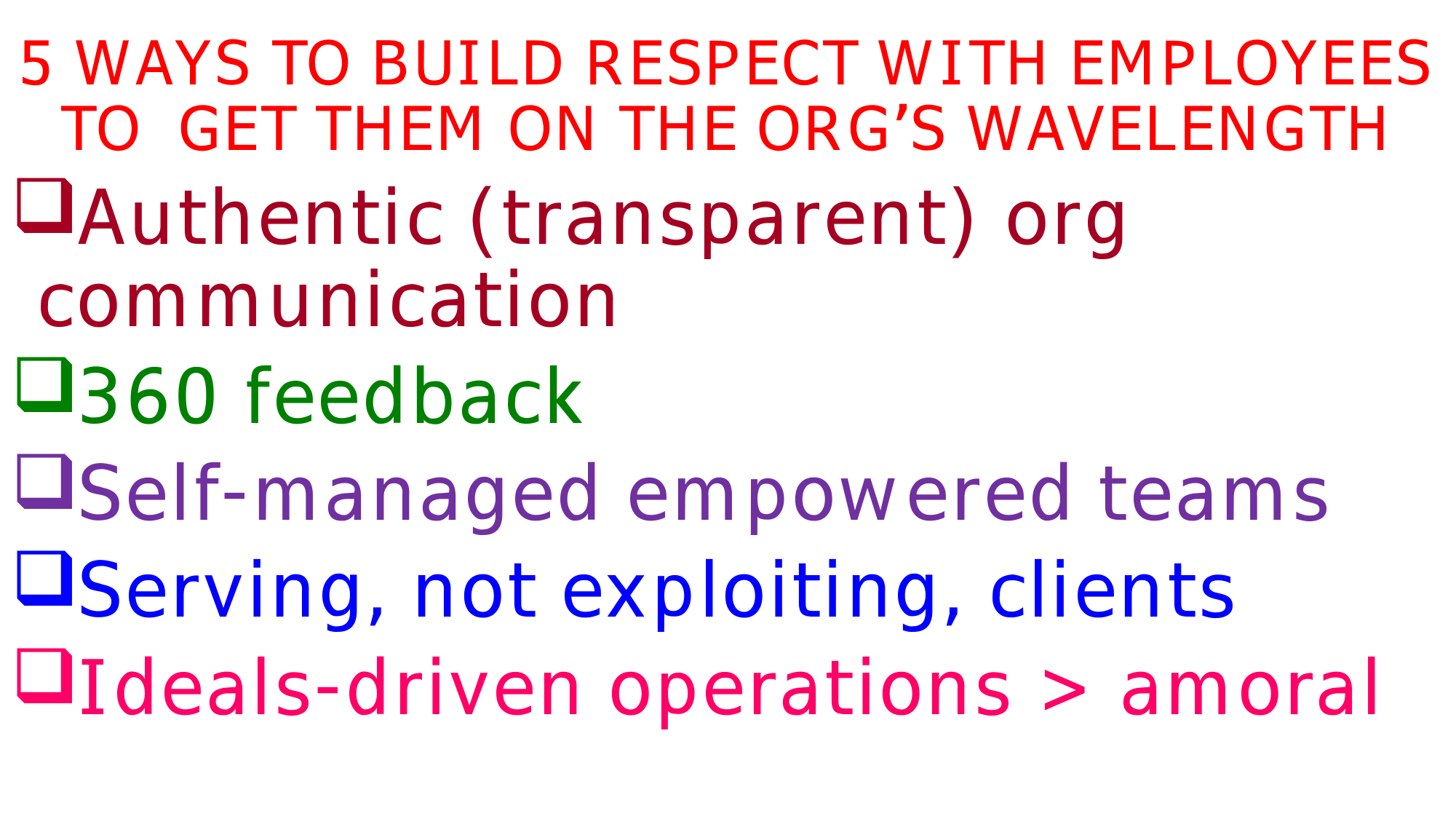

5 WAYS TO BUILD RESPECT WITH EMPLOYEES TO  GET THEM ON THE ORG’S WAVELENGTH
Authentic (transparent) org communication
360 feedback
Self-managed empowered teams
Serving, not exploiting, clients
Ideals-driven operations > amoral